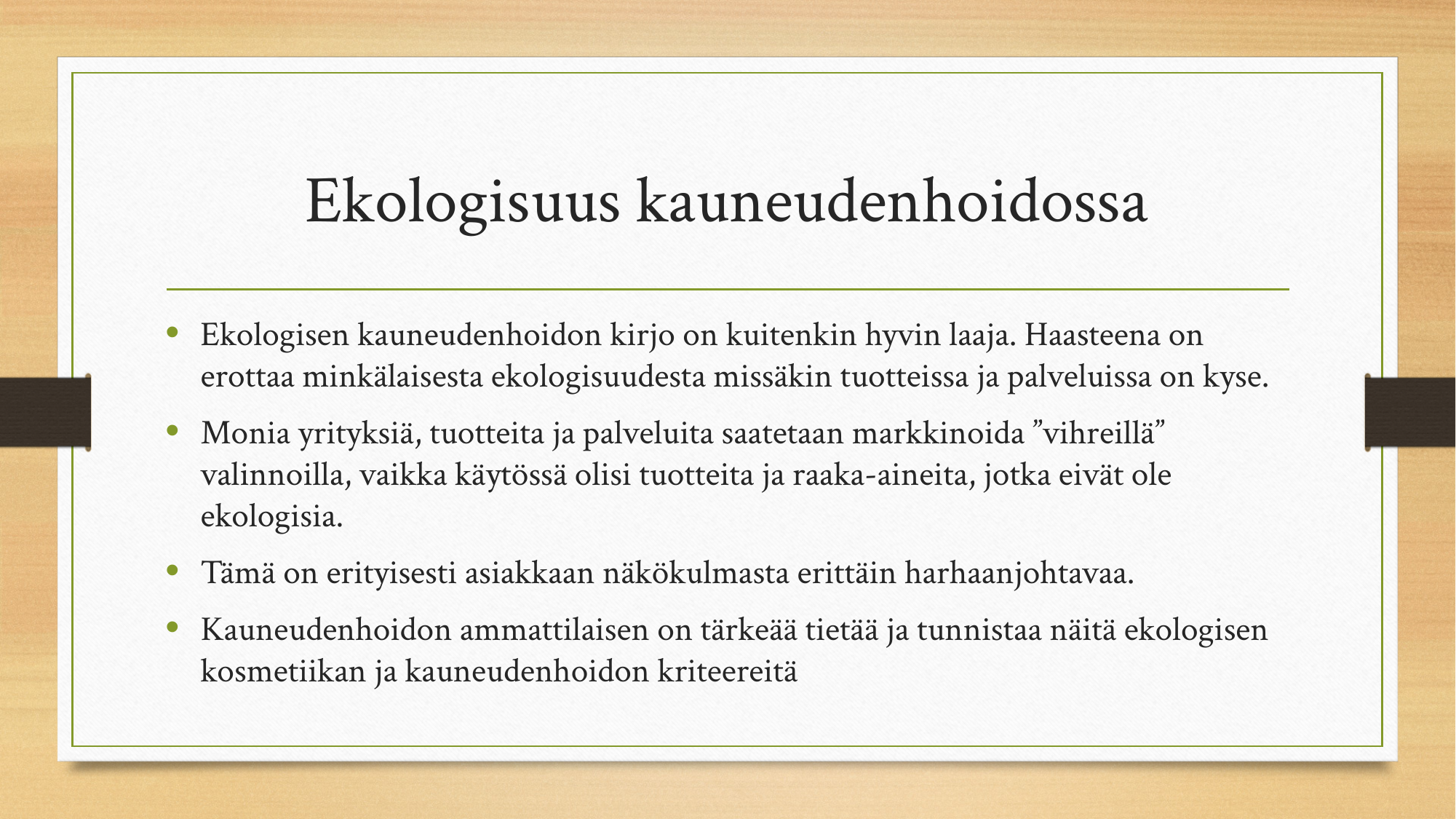

# Ekologisuus kauneudenhoidossa
Ekologisen kauneudenhoidon kirjo on kuitenkin hyvin laaja. Haasteena on erottaa minkälaisesta ekologisuudesta missäkin tuotteissa ja palveluissa on kyse.
Monia yrityksiä, tuotteita ja palveluita saatetaan markkinoida ”vihreillä” valinnoilla, vaikka käytössä olisi tuotteita ja raaka-aineita, jotka eivät ole ekologisia.
Tämä on erityisesti asiakkaan näkökulmasta erittäin harhaanjohtavaa.
Kauneudenhoidon ammattilaisen on tärkeää tietää ja tunnistaa näitä ekologisen kosmetiikan ja kauneudenhoidon kriteereitä